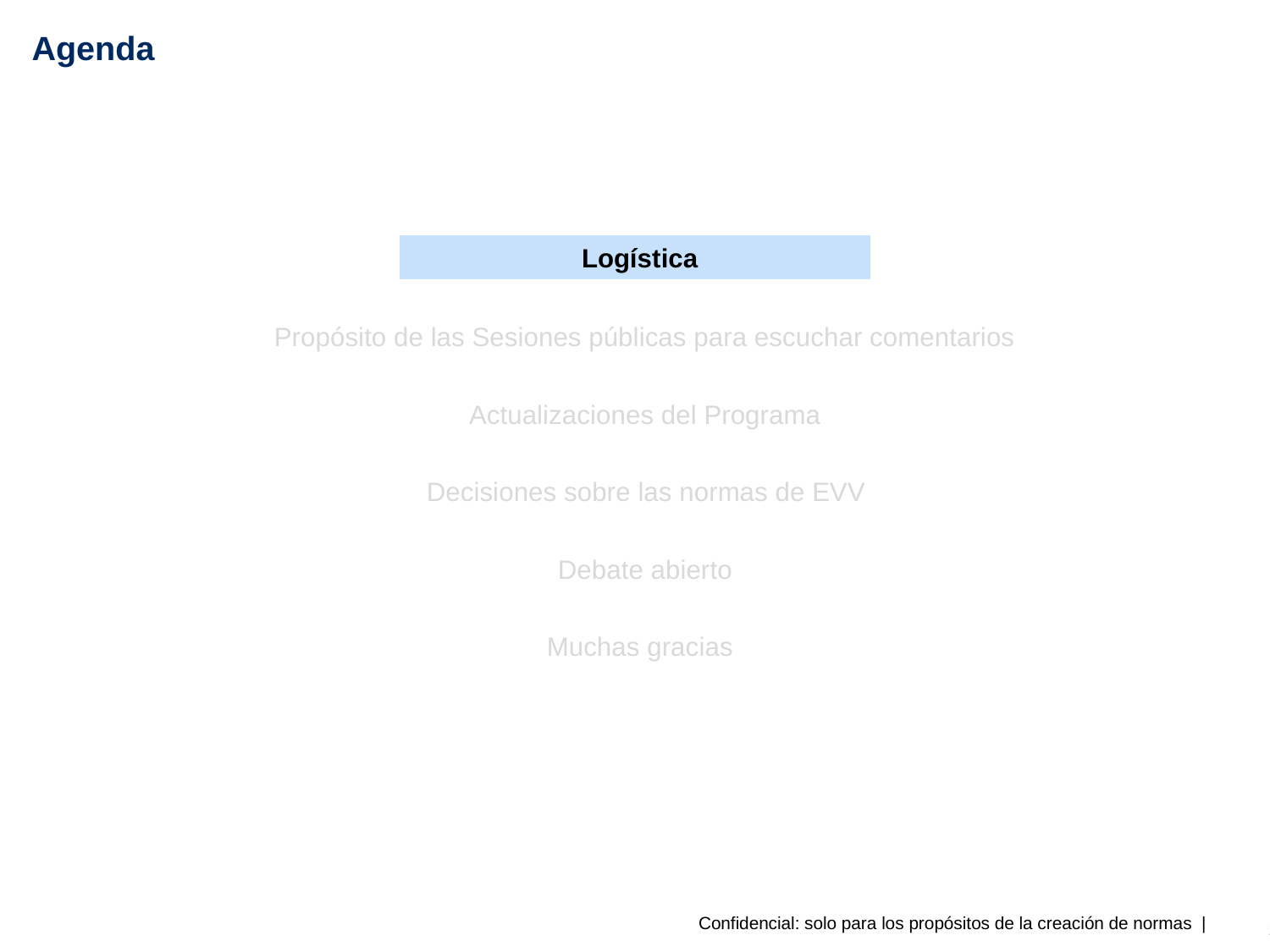

Agenda
Logística
Propósito de las Sesiones públicas para escuchar comentarios
Actualizaciones del Programa
Decisiones sobre las normas de EVV
Debate abierto
Muchas gracias